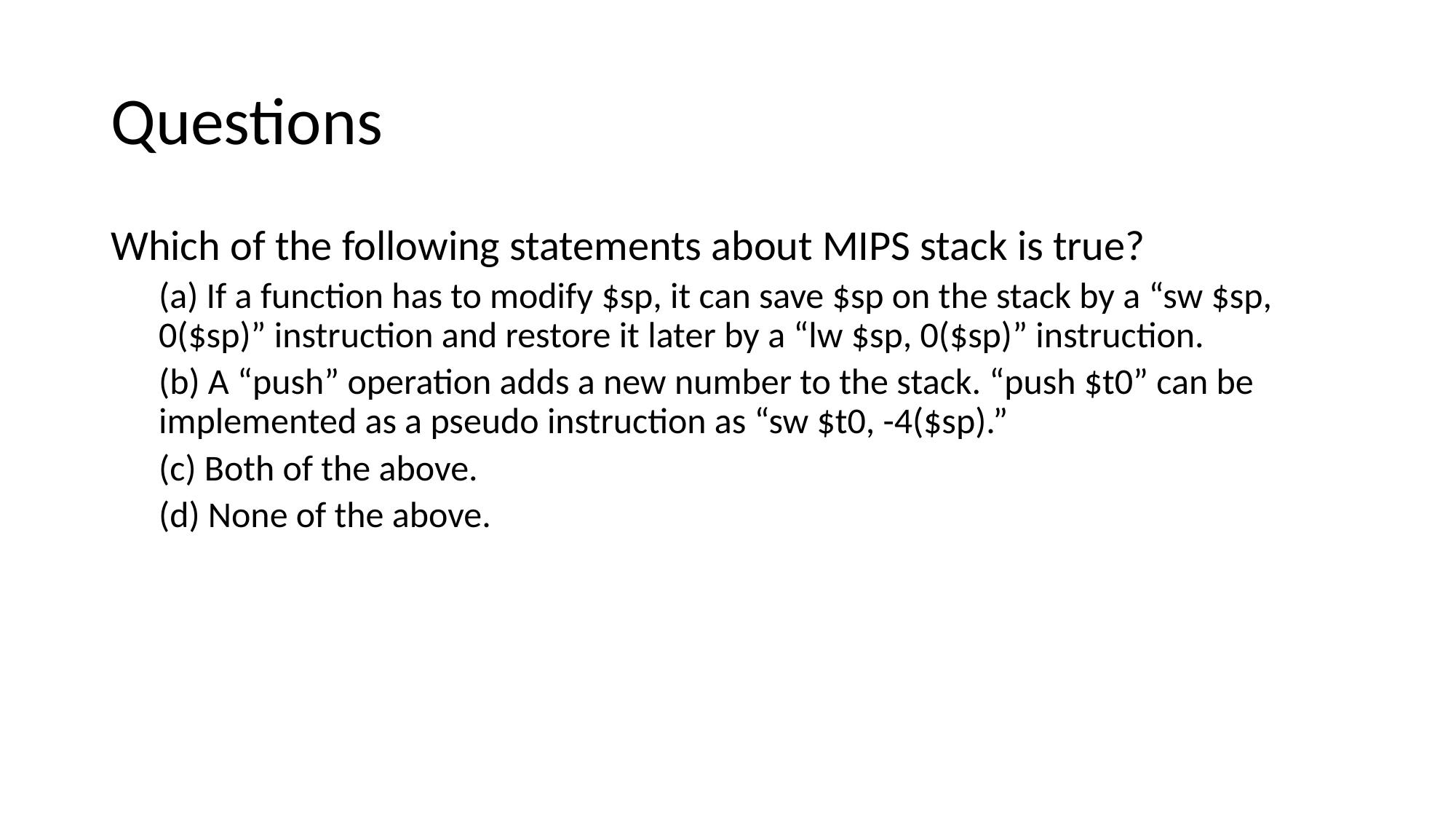

# Questions
Which of the following statements about MIPS stack is true?
(a) If a function has to modify $sp, it can save $sp on the stack by a “sw $sp, 0($sp)” instruction and restore it later by a “lw $sp, 0($sp)” instruction.
(b) A “push” operation adds a new number to the stack. “push $t0” can be implemented as a pseudo instruction as “sw $t0, -4($sp).”
(c) Both of the above.
(d) None of the above.